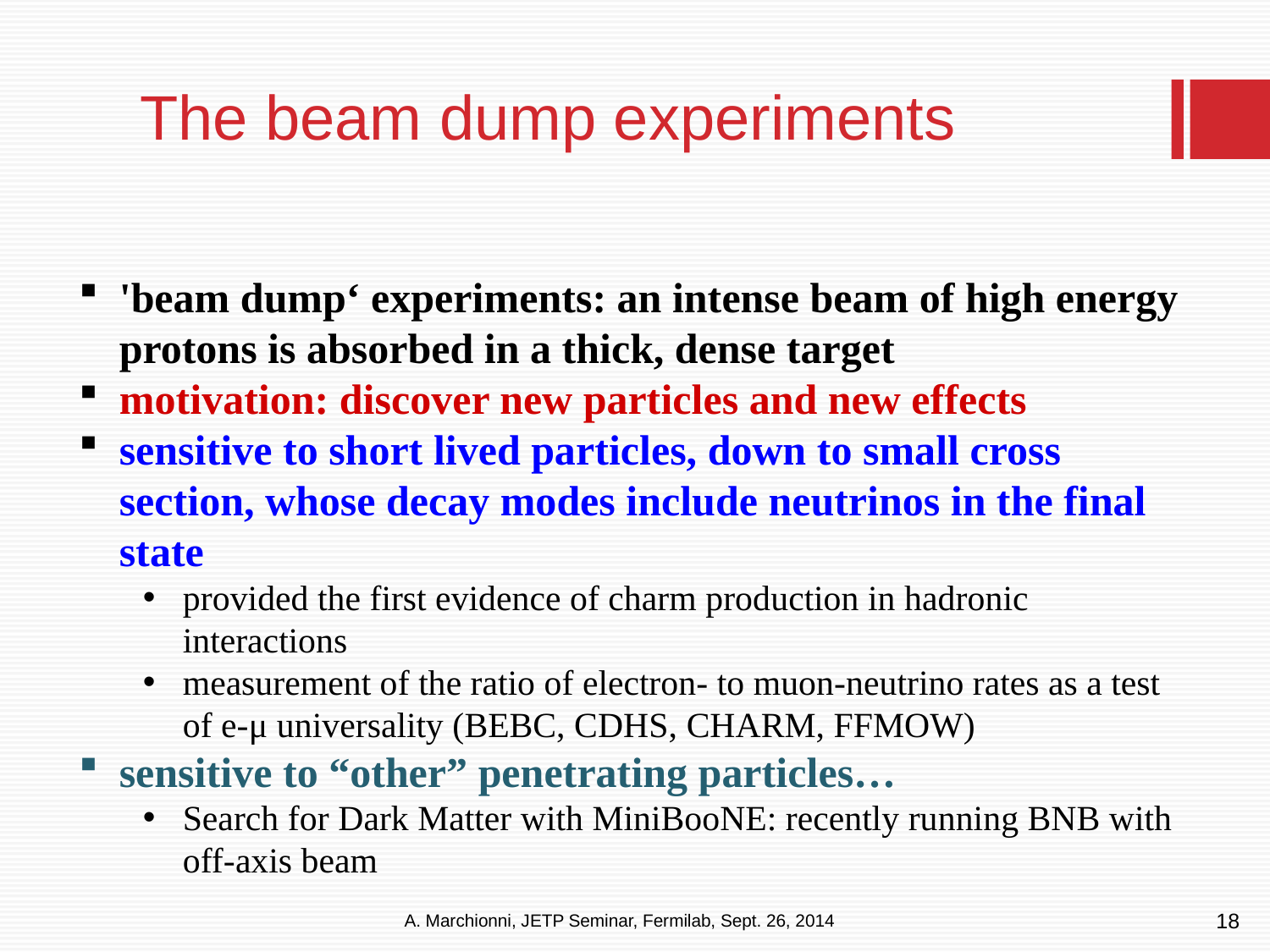

# The beam dump experiments
'beam dump‘ experiments: an intense beam of high energy protons is absorbed in a thick, dense target
motivation: discover new particles and new effects
sensitive to short lived particles, down to small cross section, whose decay modes include neutrinos in the final state
provided the first evidence of charm production in hadronic interactions
measurement of the ratio of electron- to muon-neutrino rates as a test of e-μ universality (BEBC, CDHS, CHARM, FFMOW)
sensitive to “other” penetrating particles…
Search for Dark Matter with MiniBooNE: recently running BNB with off-axis beam
18
A. Marchionni, JETP Seminar, Fermilab, Sept. 26, 2014